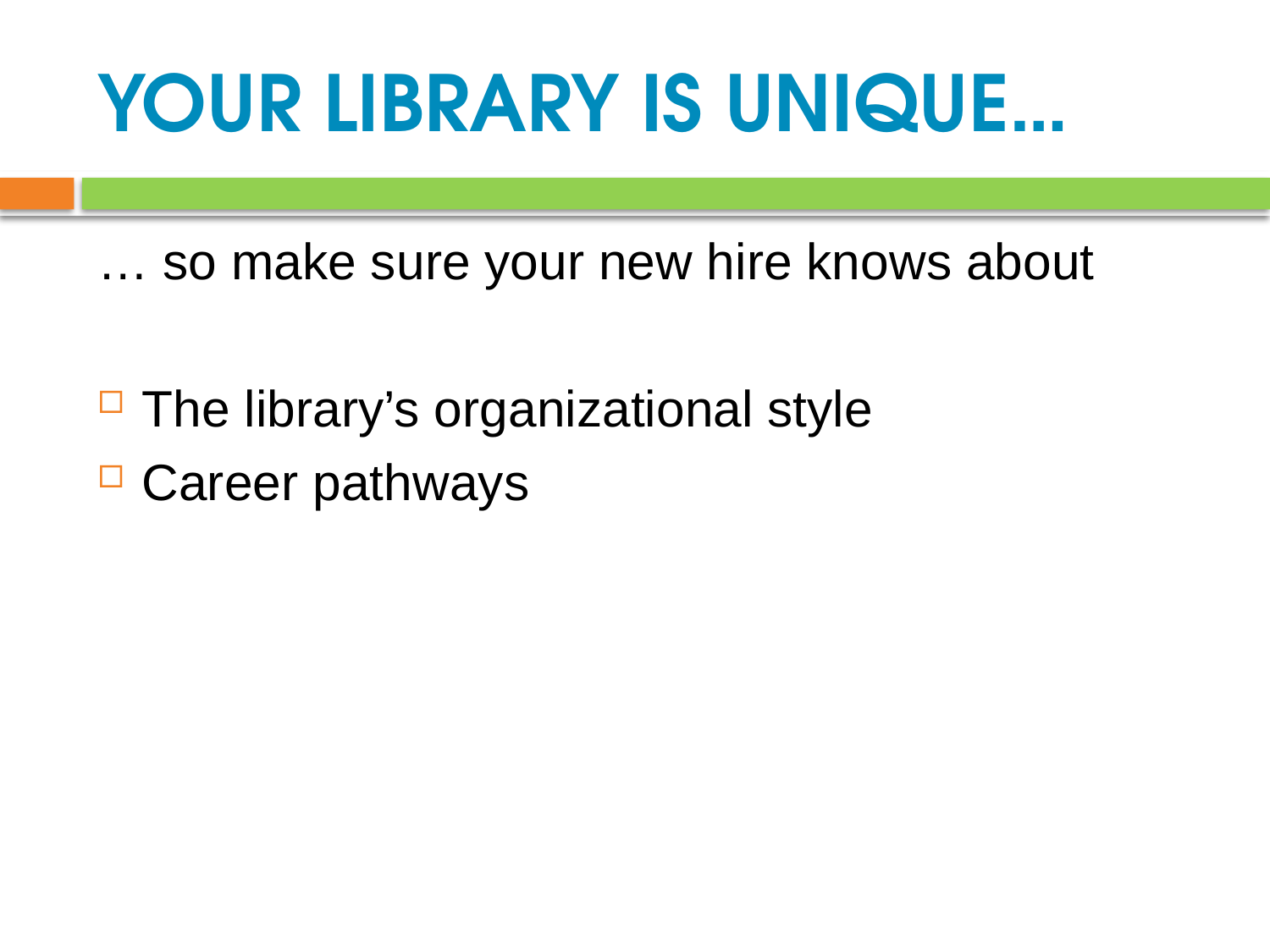

# YOUR LIBRARY IS UNIQUE…
… so make sure your new hire knows about

The library’s organizational style
Career pathways